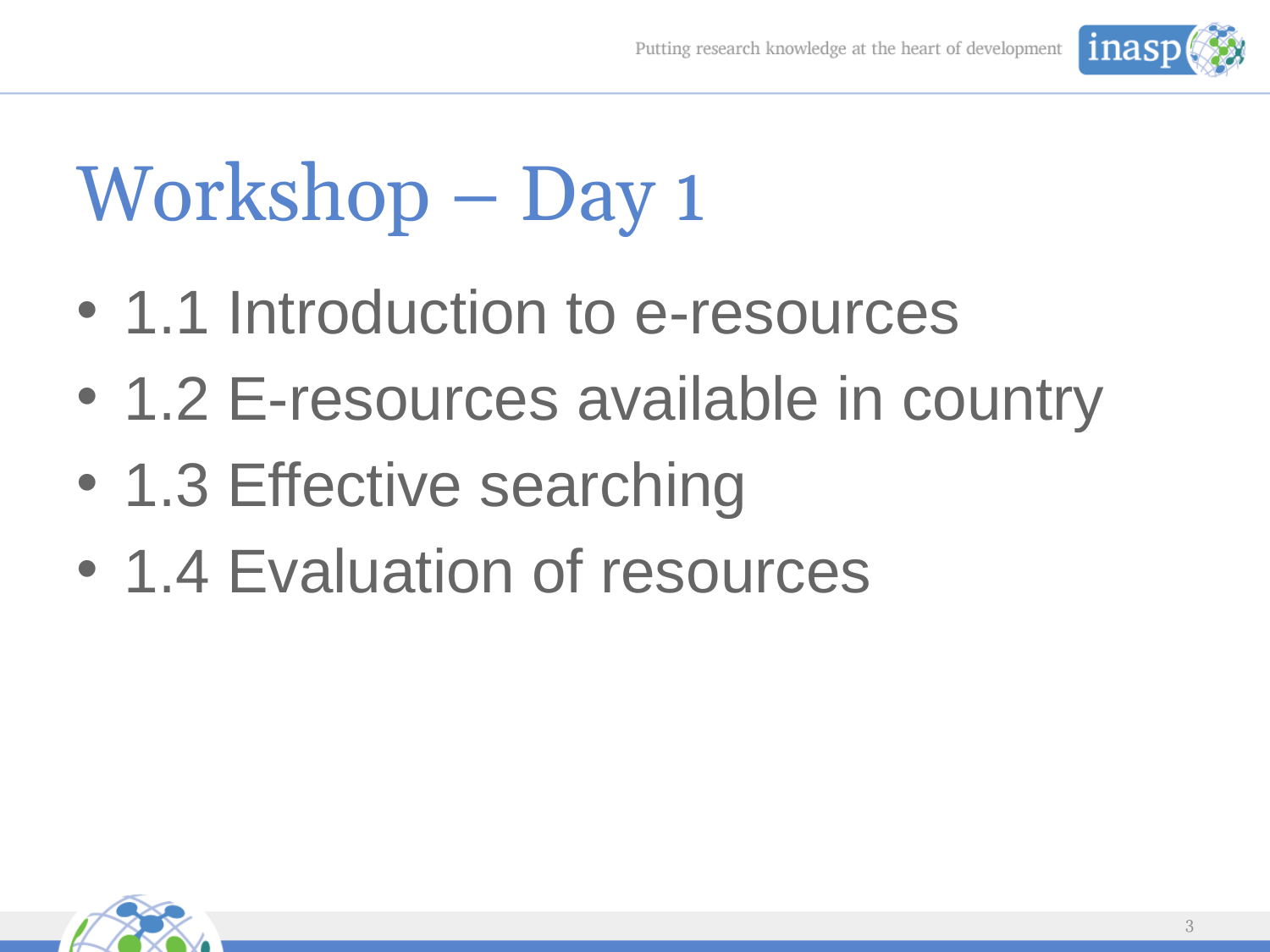

# Workshop – Day 1
1.1 Introduction to e-resources
1.2 E-resources available in country
1.3 Effective searching
1.4 Evaluation of resources

3